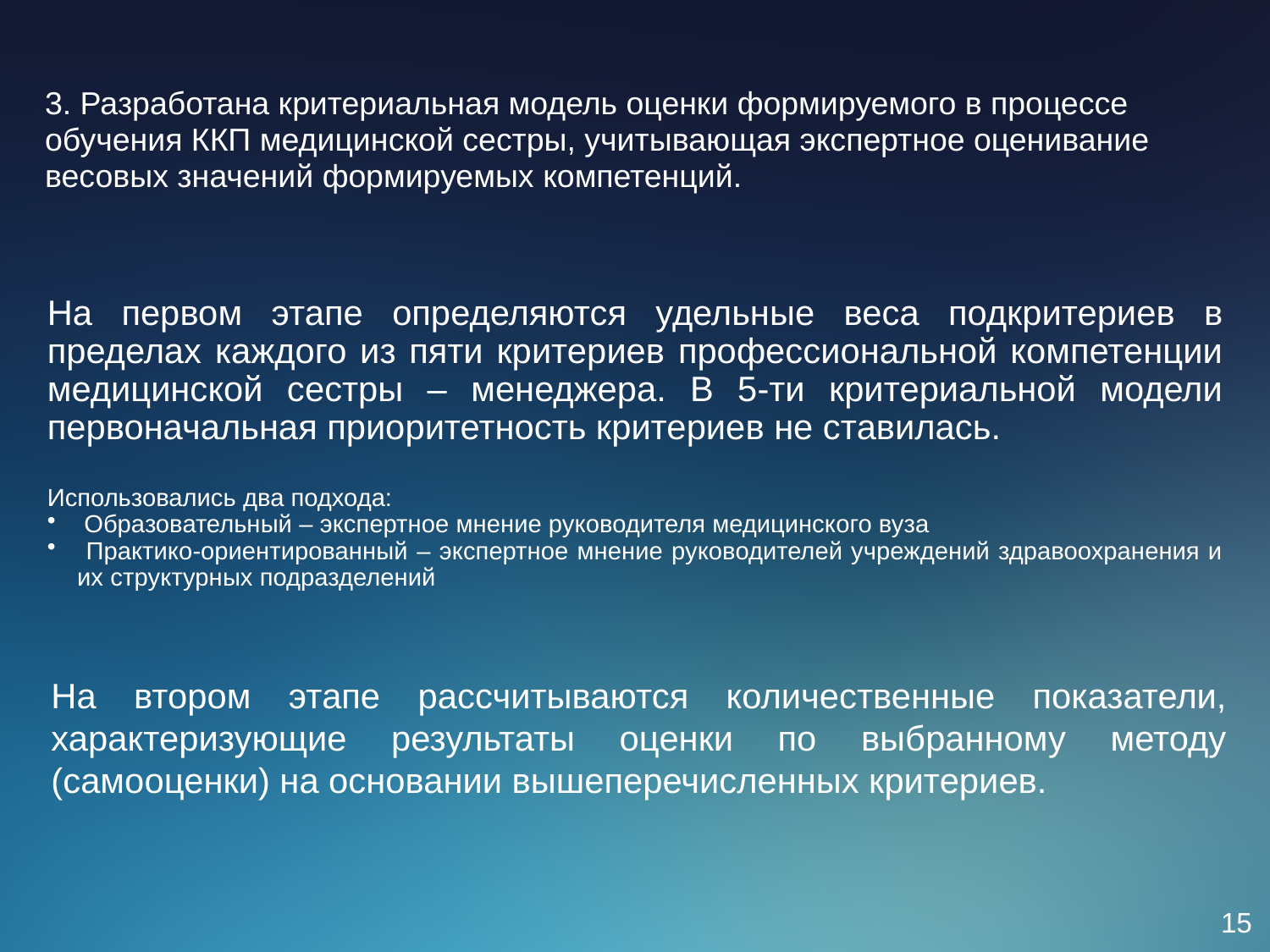

3. Разработана критериальная модель оценки формируемого в процессе обучения ККП медицинской сестры, учитывающая экспертное оценивание весовых значений формируемых компетенций.
На первом этапе определяются удельные веса подкритериев в пределах каждого из пяти критериев профессиональной компетенции медицинской сестры – менеджера. В 5-ти критериальной модели первоначальная приоритетность критериев не ставилась.

Использовались два подхода:
 Образовательный – экспертное мнение руководителя медицинского вуза
 Практико-ориентированный – экспертное мнение руководителей учреждений здравоохранения и их структурных подразделений
На втором этапе рассчитываются количественные показатели, характеризующие результаты оценки по выбранному методу (самооценки) на основании вышеперечисленных критериев.
15